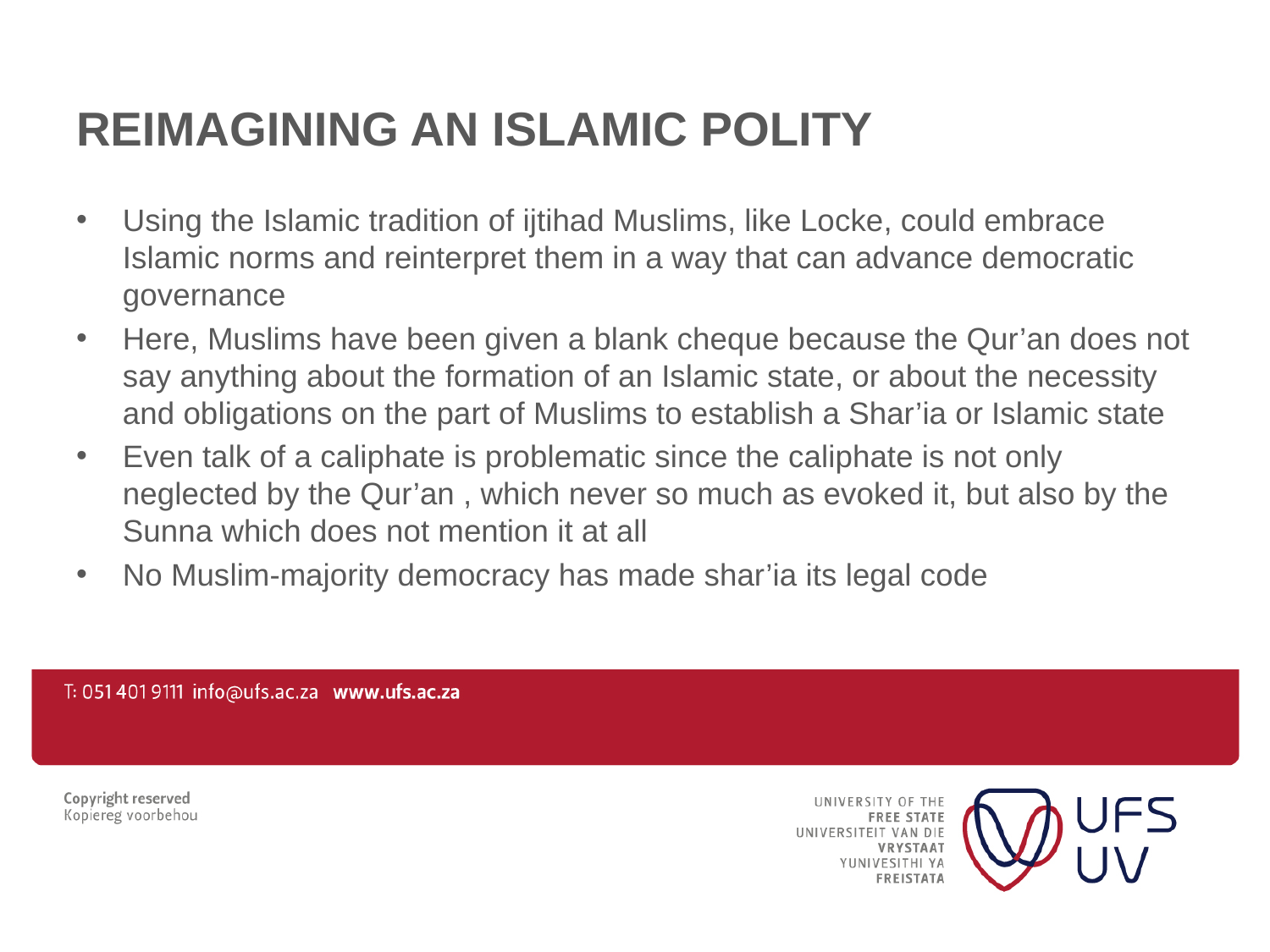

# Reimagining an islamic polity
Using the Islamic tradition of ijtihad Muslims, like Locke, could embrace Islamic norms and reinterpret them in a way that can advance democratic governance
Here, Muslims have been given a blank cheque because the Qur’an does not say anything about the formation of an Islamic state, or about the necessity and obligations on the part of Muslims to establish a Shar’ia or Islamic state
Even talk of a caliphate is problematic since the caliphate is not only neglected by the Qur’an , which never so much as evoked it, but also by the Sunna which does not mention it at all
No Muslim-majority democracy has made shar’ia its legal code